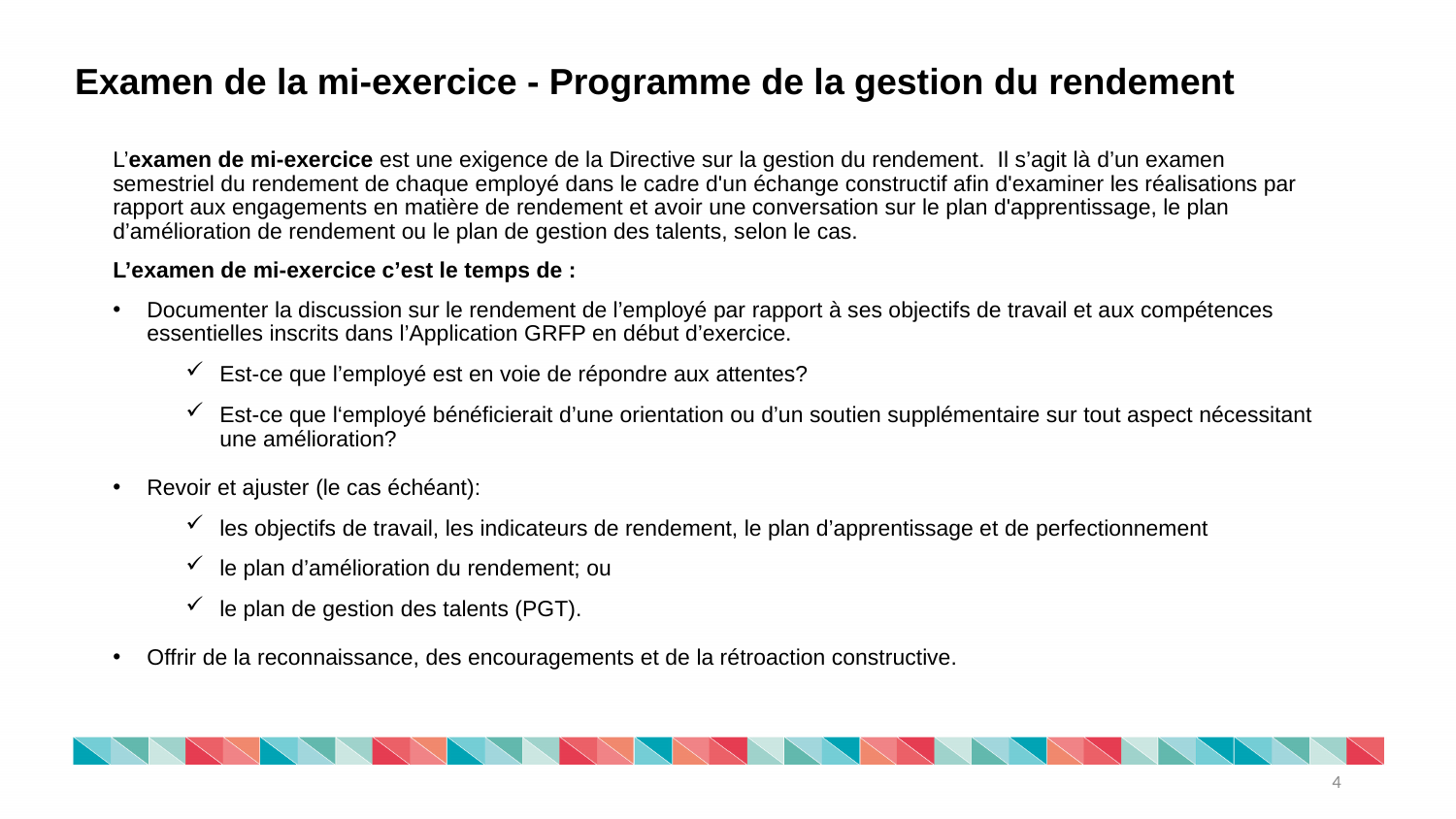

Examen de la mi-exercice - Programme de la gestion du rendement
L’examen de mi-exercice est une exigence de la Directive sur la gestion du rendement.  Il s’agit là d’un examen semestriel du rendement de chaque employé dans le cadre d'un échange constructif afin d'examiner les réalisations par rapport aux engagements en matière de rendement et avoir une conversation sur le plan d'apprentissage, le plan d’amélioration de rendement ou le plan de gestion des talents, selon le cas.
L’examen de mi-exercice c’est le temps de :
Documenter la discussion sur le rendement de l’employé par rapport à ses objectifs de travail et aux compétences essentielles inscrits dans l’Application GRFP en début d’exercice.
Est-ce que l’employé est en voie de répondre aux attentes?
Est-ce que l‘employé bénéficierait d’une orientation ou d’un soutien supplémentaire sur tout aspect nécessitant une amélioration?
Revoir et ajuster (le cas échéant):
les objectifs de travail, les indicateurs de rendement, le plan d’apprentissage et de perfectionnement
le plan d’amélioration du rendement; ou
le plan de gestion des talents (PGT).
Offrir de la reconnaissance, des encouragements et de la rétroaction constructive.

4